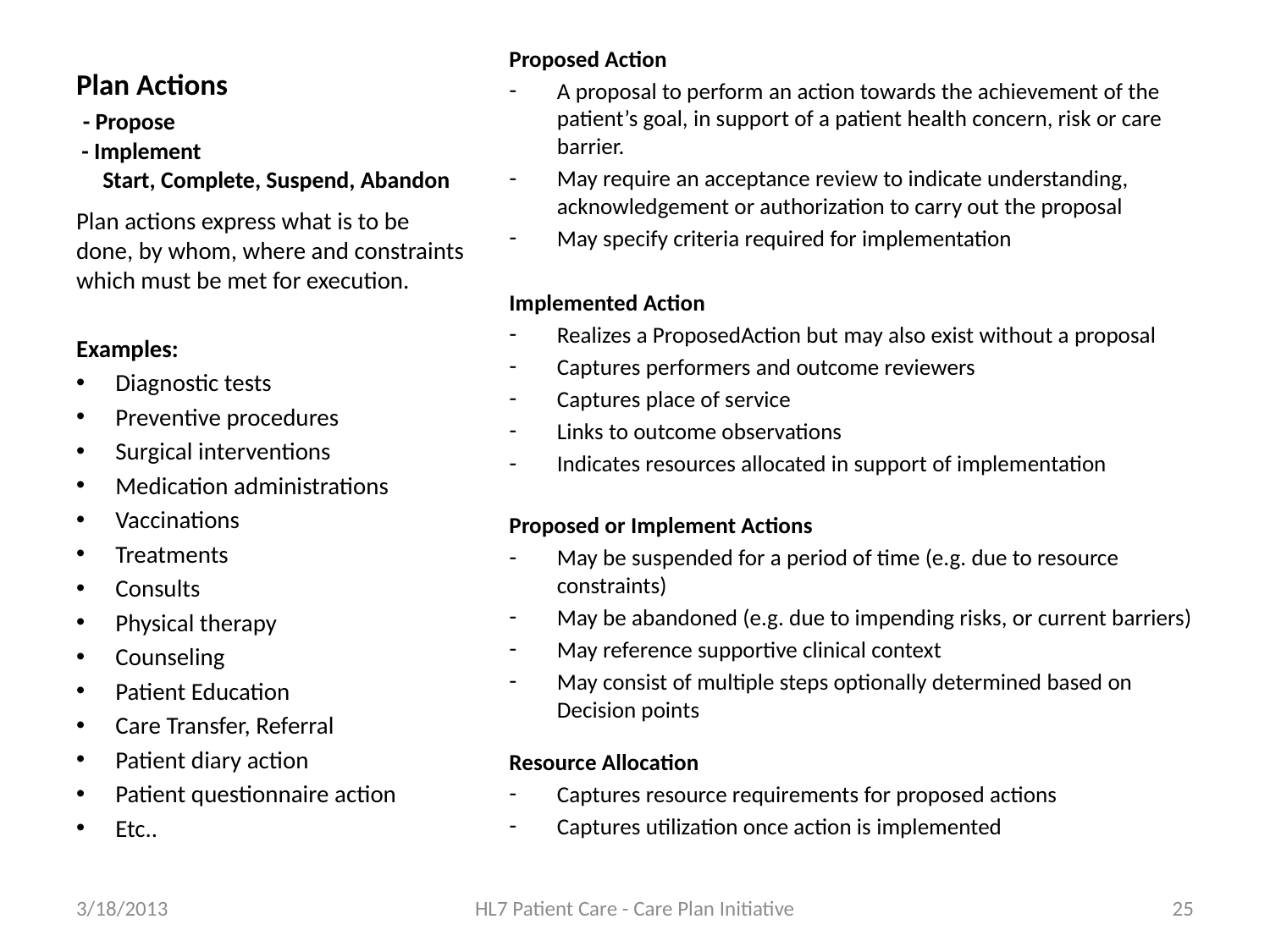

# Plan Actions - Propose - Implement Start, Complete, Suspend, Abandon
Proposed Action
A proposal to perform an action towards the achievement of the patient’s goal, in support of a patient health concern, risk or care barrier.
May require an acceptance review to indicate understanding, acknowledgement or authorization to carry out the proposal
May specify criteria required for implementation

Implemented Action
Realizes a ProposedAction but may also exist without a proposal
Captures performers and outcome reviewers
Captures place of service
Links to outcome observations
Indicates resources allocated in support of implementation

Proposed or Implement Actions
May be suspended for a period of time (e.g. due to resource constraints)
May be abandoned (e.g. due to impending risks, or current barriers)
May reference supportive clinical context
May consist of multiple steps optionally determined based on Decision points

Resource Allocation
Captures resource requirements for proposed actions
Captures utilization once action is implemented

Plan actions express what is to be done, by whom, where and constraints which must be met for execution.

Examples:
Diagnostic tests
Preventive procedures
Surgical interventions
Medication administrations
Vaccinations
Treatments
Consults
Physical therapy
Counseling
Patient Education
Care Transfer, Referral
Patient diary action
Patient questionnaire action
Etc..

3/18/2013
HL7 Patient Care - Care Plan Initiative
25